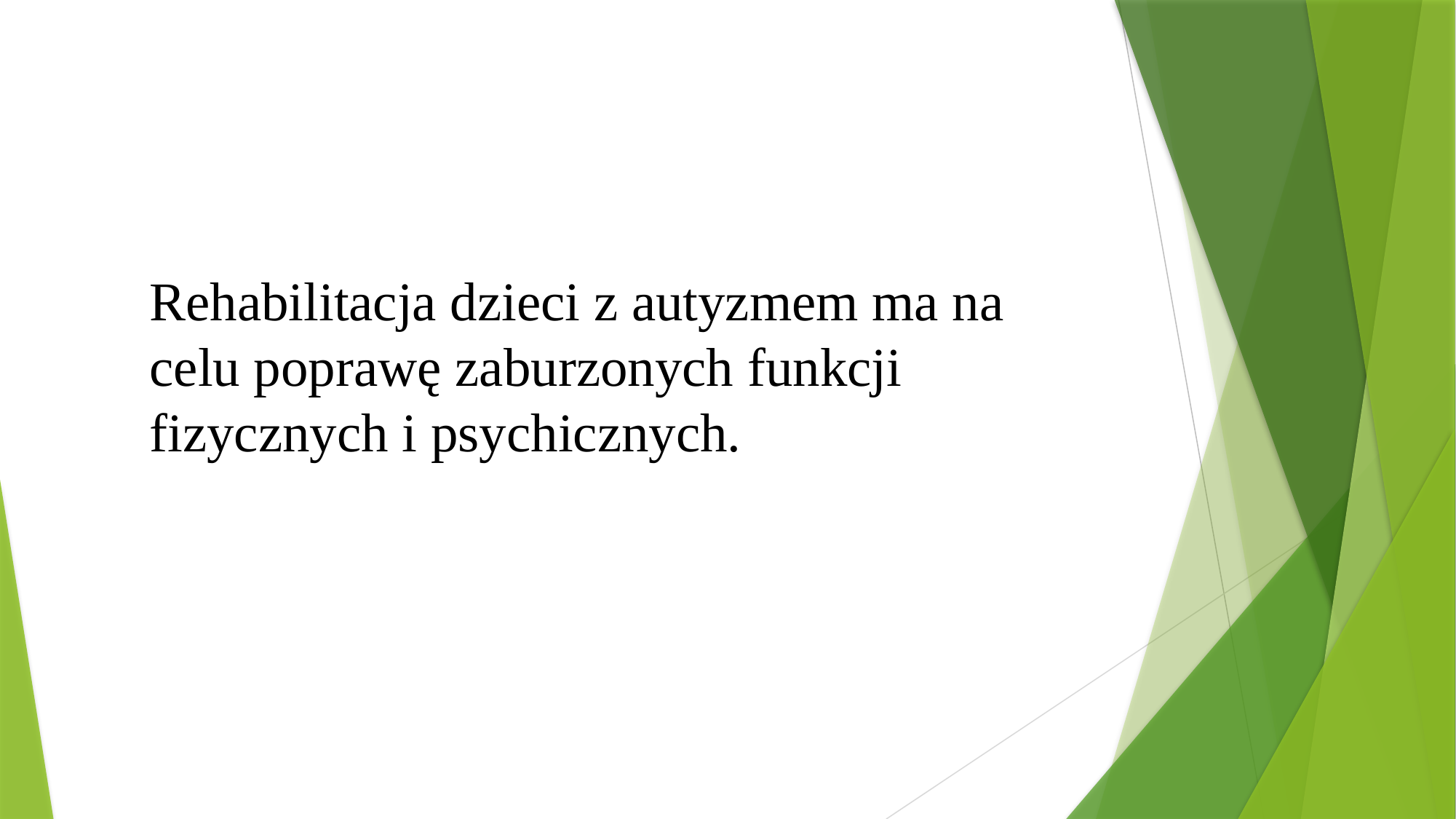

Rehabilitacja dzieci z autyzmem ma na celu poprawę zaburzonych funkcji fizycznych i psychicznych.